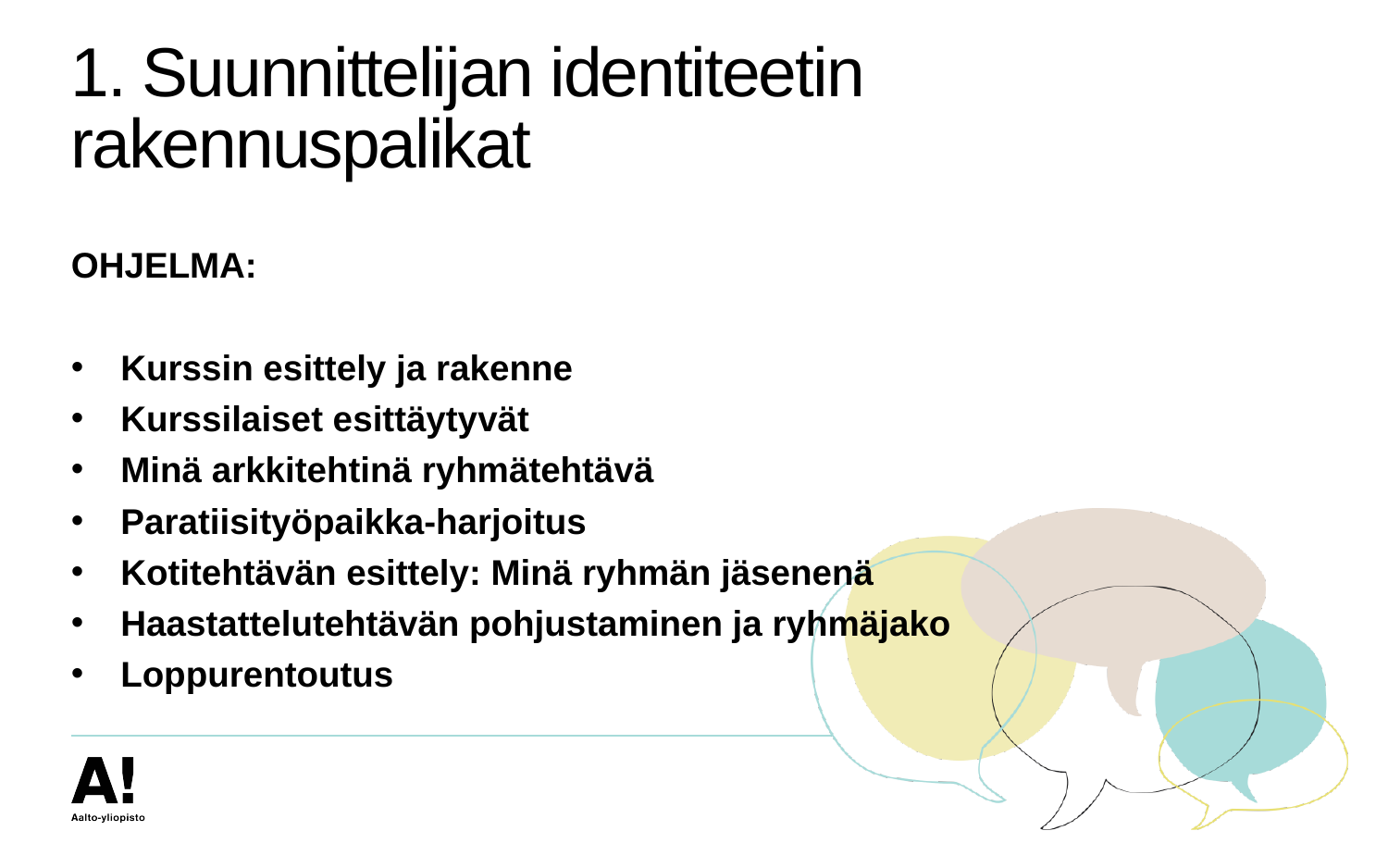

# 1. Suunnittelijan identiteetin rakennuspalikat

OHJELMA:

Kurssin esittely ja rakenne
Kurssilaiset esittäytyvät
Minä arkkitehtinä ryhmätehtävä
Paratiisityöpaikka-harjoitus
Kotitehtävän esittely: Minä ryhmän jäsenenä
Haastattelutehtävän pohjustaminen ja ryhmäjako
Loppurentoutus